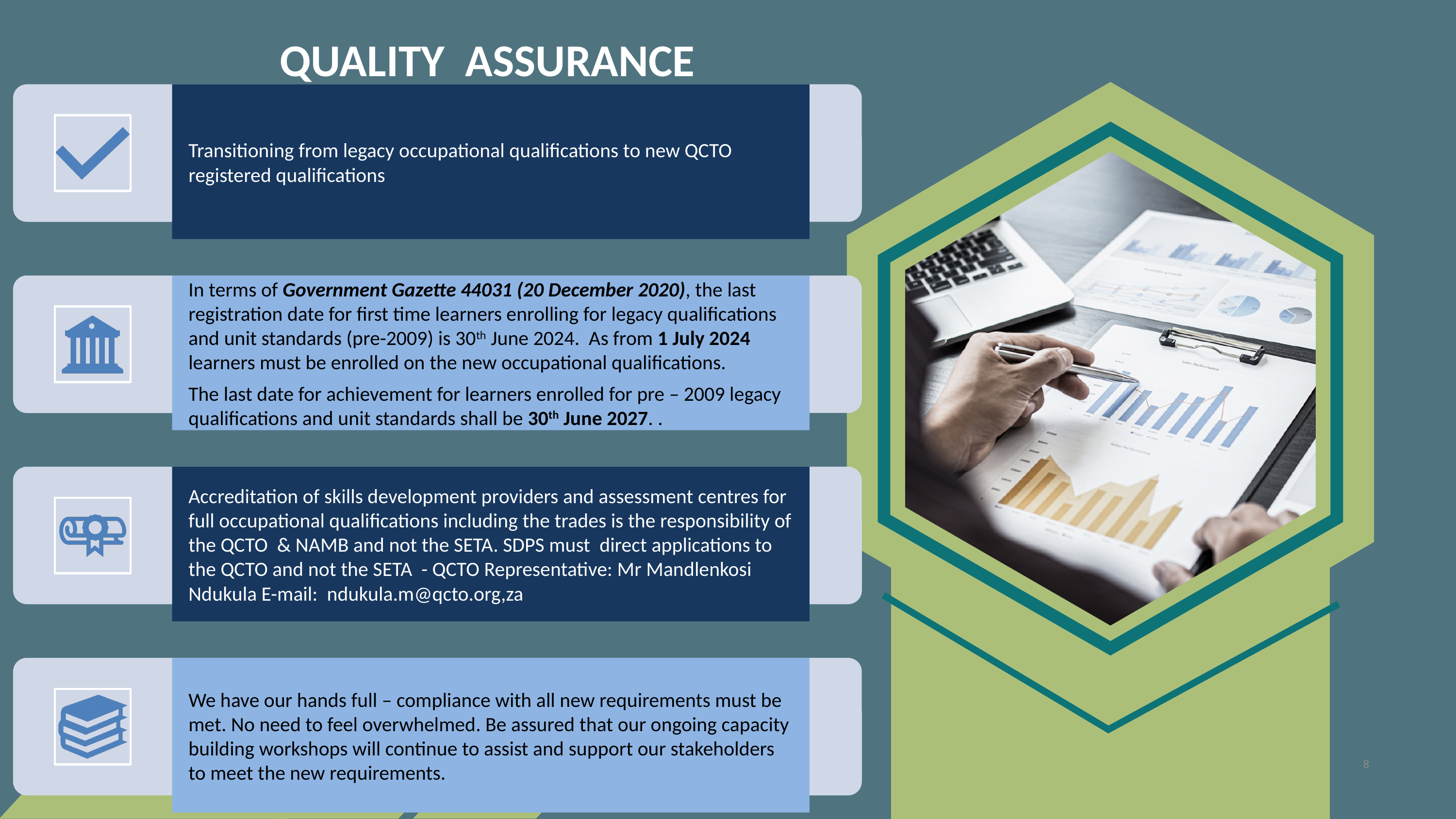

QUALITY  ASSURANCE
Transitioning from legacy occupational qualifications to new QCTO registered qualifications
In terms of Government Gazette 44031 (20 December 2020), the last registration date for first time learners enrolling for legacy qualifications and unit standards (pre-2009) is 30th June 2024.  As from 1 July 2024 learners must be enrolled on the new occupational qualifications.
The last date for achievement for learners enrolled for pre – 2009 legacy qualifications and unit standards shall be 30th June 2027. .
Accreditation of skills development providers and assessment centres for full occupational qualifications including the trades is the responsibility of the QCTO  & NAMB and not the SETA. SDPS must  direct applications to the QCTO and not the SETA  - QCTO Representative: Mr Mandlenkosi Ndukula E-mail:  ndukula.m@qcto.org,za
We have our hands full – compliance with all new requirements must be met. No need to feel overwhelmed. Be assured that our ongoing capacity building workshops will continue to assist and support our stakeholders to meet the new requirements.

8

8